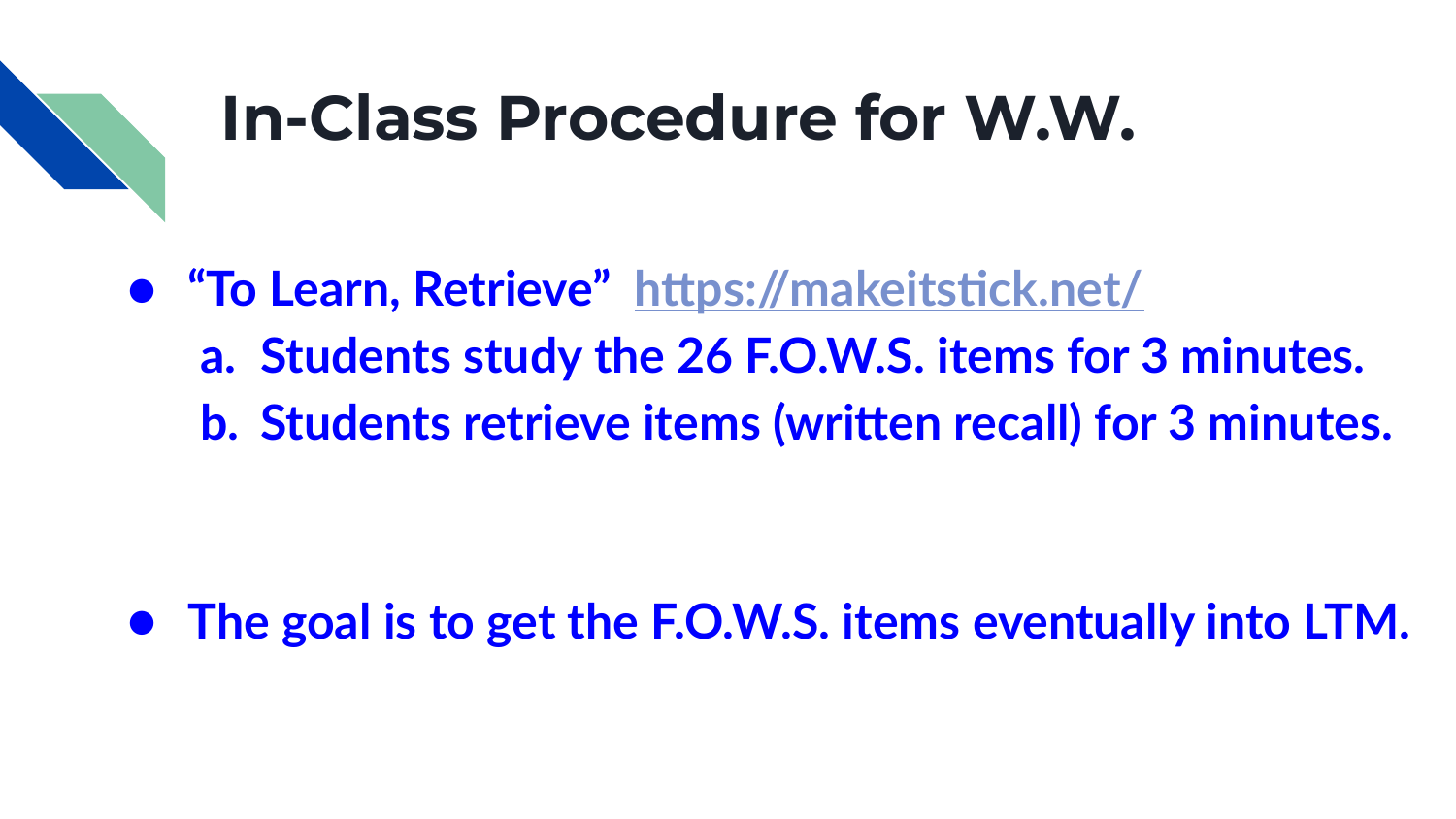

# In-Class Procedure for W.W.
“To Learn, Retrieve”  https://makeitstick.net/
Students study the 26 F.O.W.S. items for 3 minutes.
Students retrieve items (written recall) for 3 minutes.

The goal is to get the F.O.W.S. items eventually into LTM.